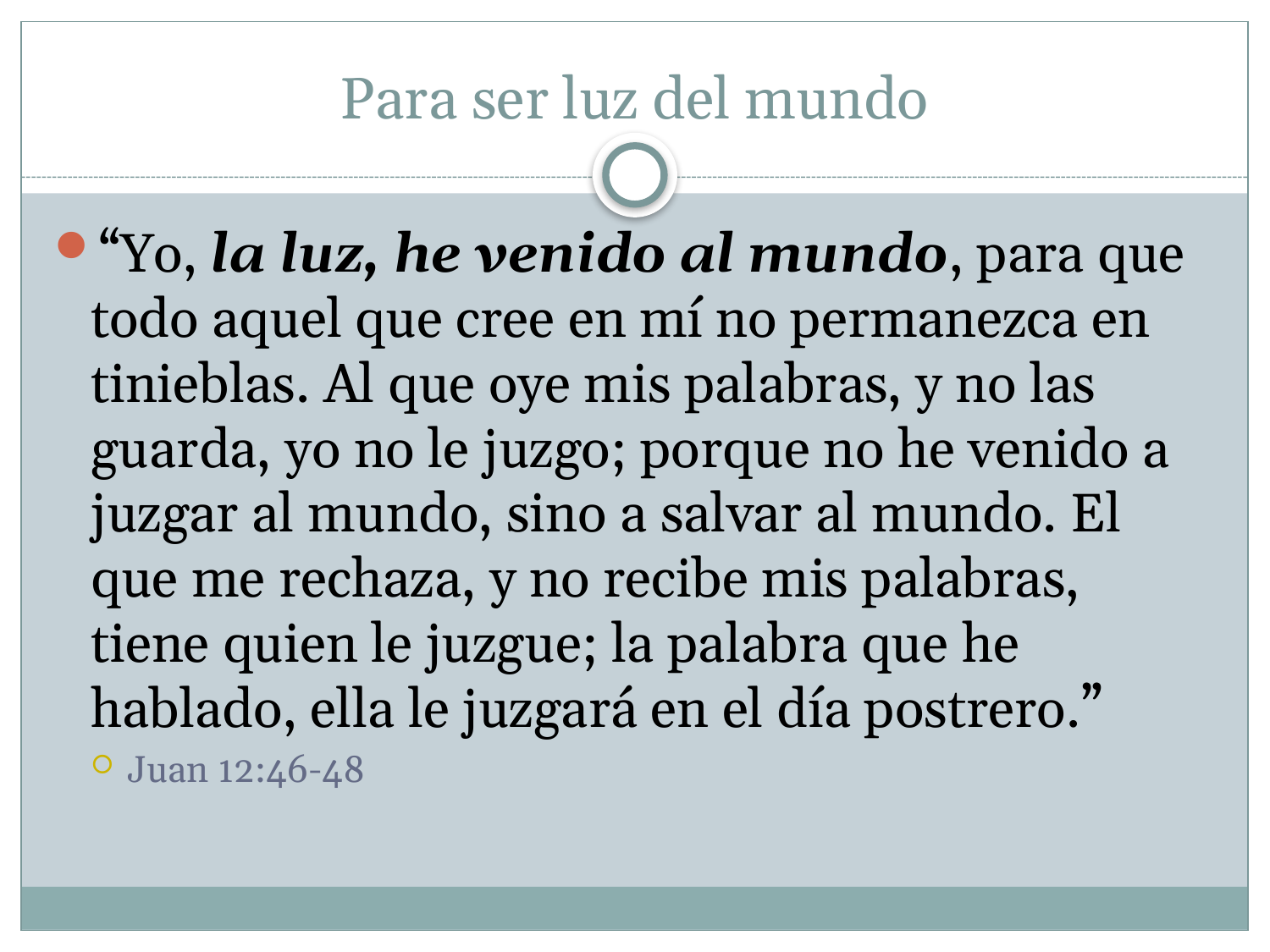

# Para ser luz del mundo
“Yo, la luz, he venido al mundo, para que todo aquel que cree en mí no permanezca en tinieblas. Al que oye mis palabras, y no las guarda, yo no le juzgo; porque no he venido a juzgar al mundo, sino a salvar al mundo. El que me rechaza, y no recibe mis palabras, tiene quien le juzgue; la palabra que he hablado, ella le juzgará en el día postrero.”
Juan 12:46-48